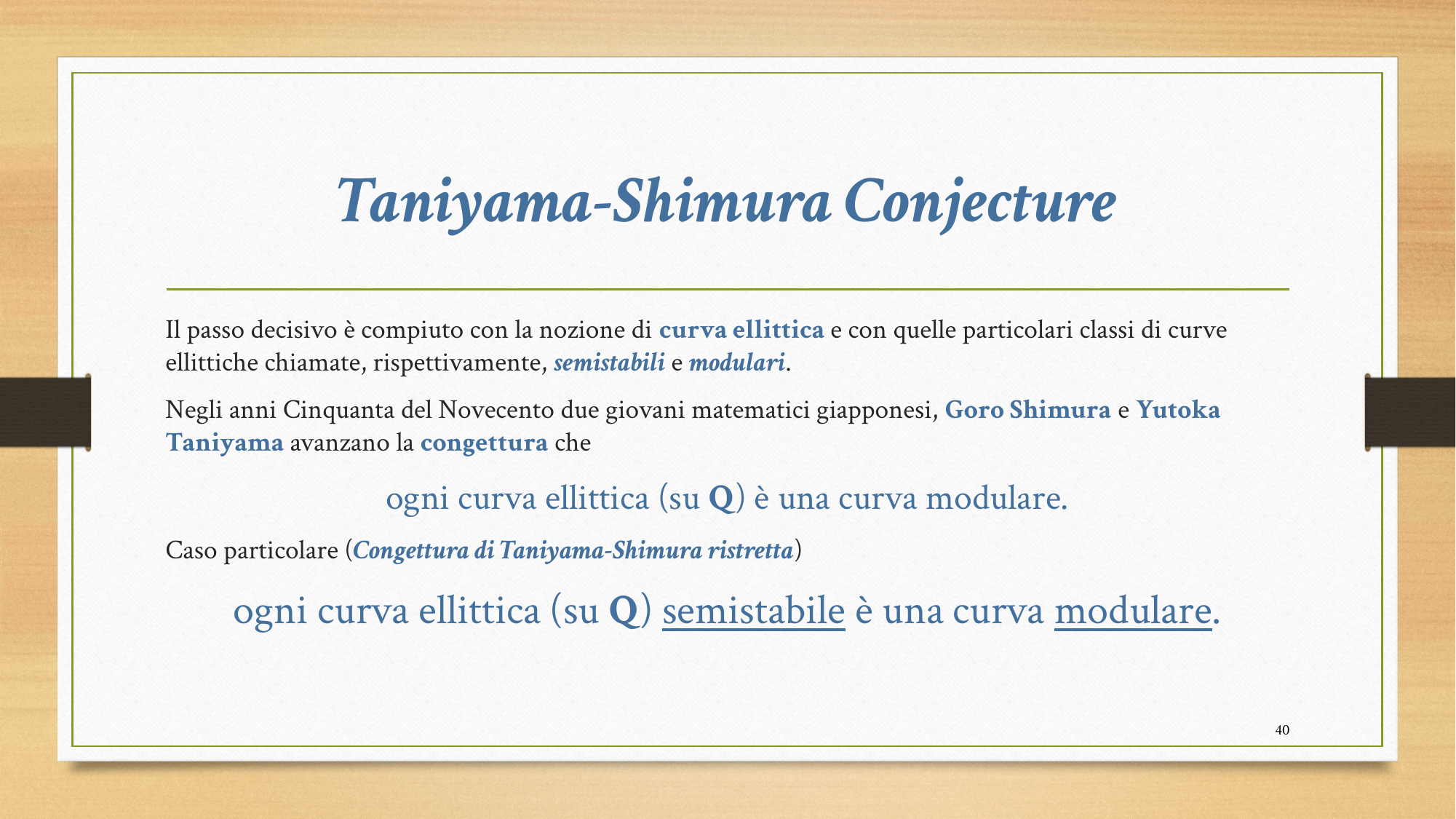

# Taniyama-Shimura Conjecture
Il passo decisivo è compiuto con la nozione di curva ellittica e con quelle particolari classi di curve ellittiche chiamate, rispettivamente, semistabili e modulari.
Negli anni Cinquanta del Novecento due giovani matematici giapponesi, Goro Shimura e Yutoka Taniyama avanzano la congettura che
ogni curva ellittica (su Q) è una curva modulare.
Caso particolare (Congettura di Taniyama-Shimura ristretta)
ogni curva ellittica (su Q) semistabile è una curva modulare.

40